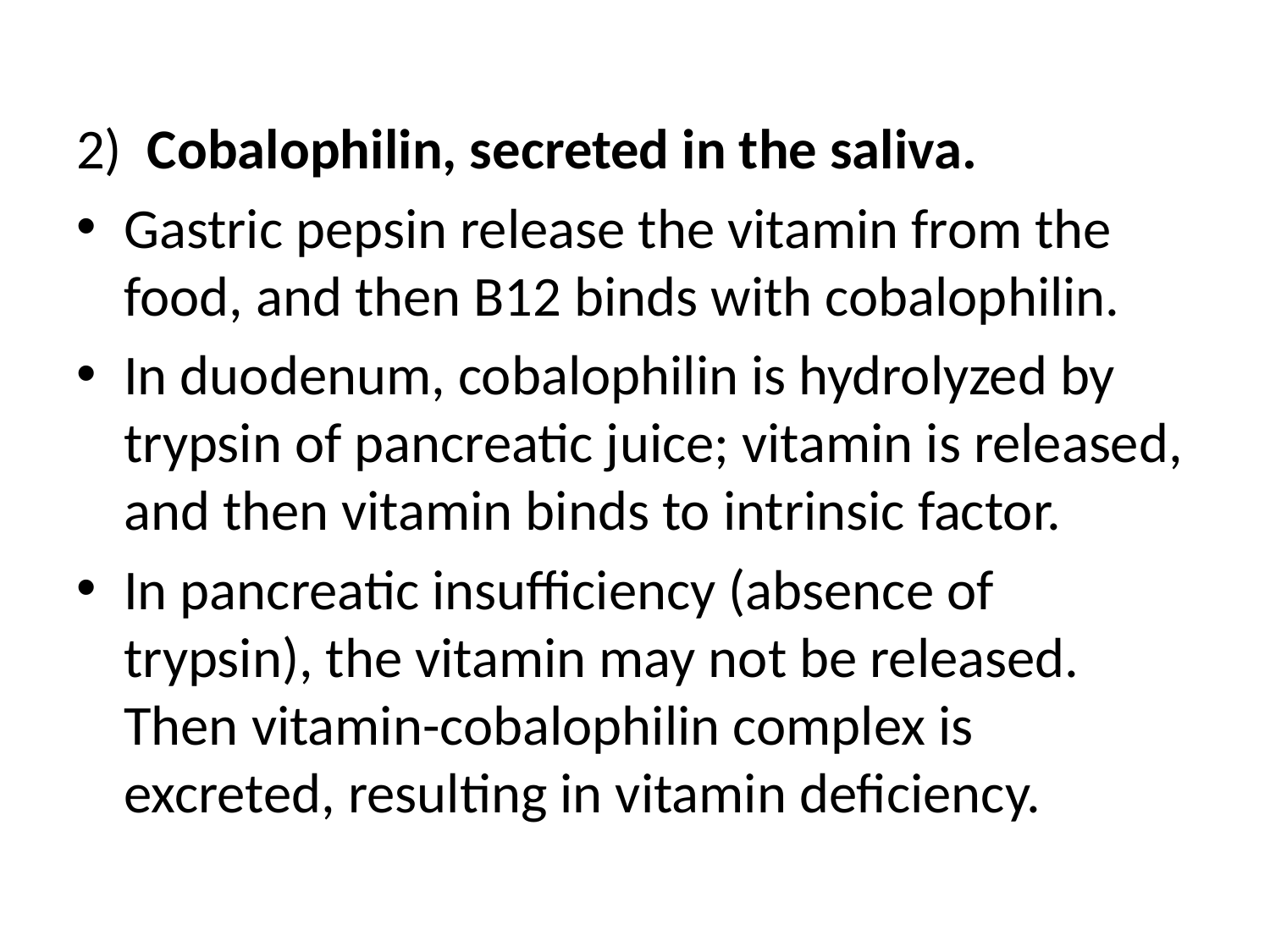

2)  Cobalophilin, secreted in the saliva.
Gastric pepsin release the vitamin from the food, and then B12 binds with cobalophilin.
In duodenum, cobalophilin is hydrolyzed by trypsin of pancreatic juice; vitamin is released, and then vitamin binds to intrinsic factor.
In pancreatic insufficiency (absence of trypsin), the vitamin may not be released.  Then vitamin-cobalophilin complex is excreted, resulting in vitamin deficiency.